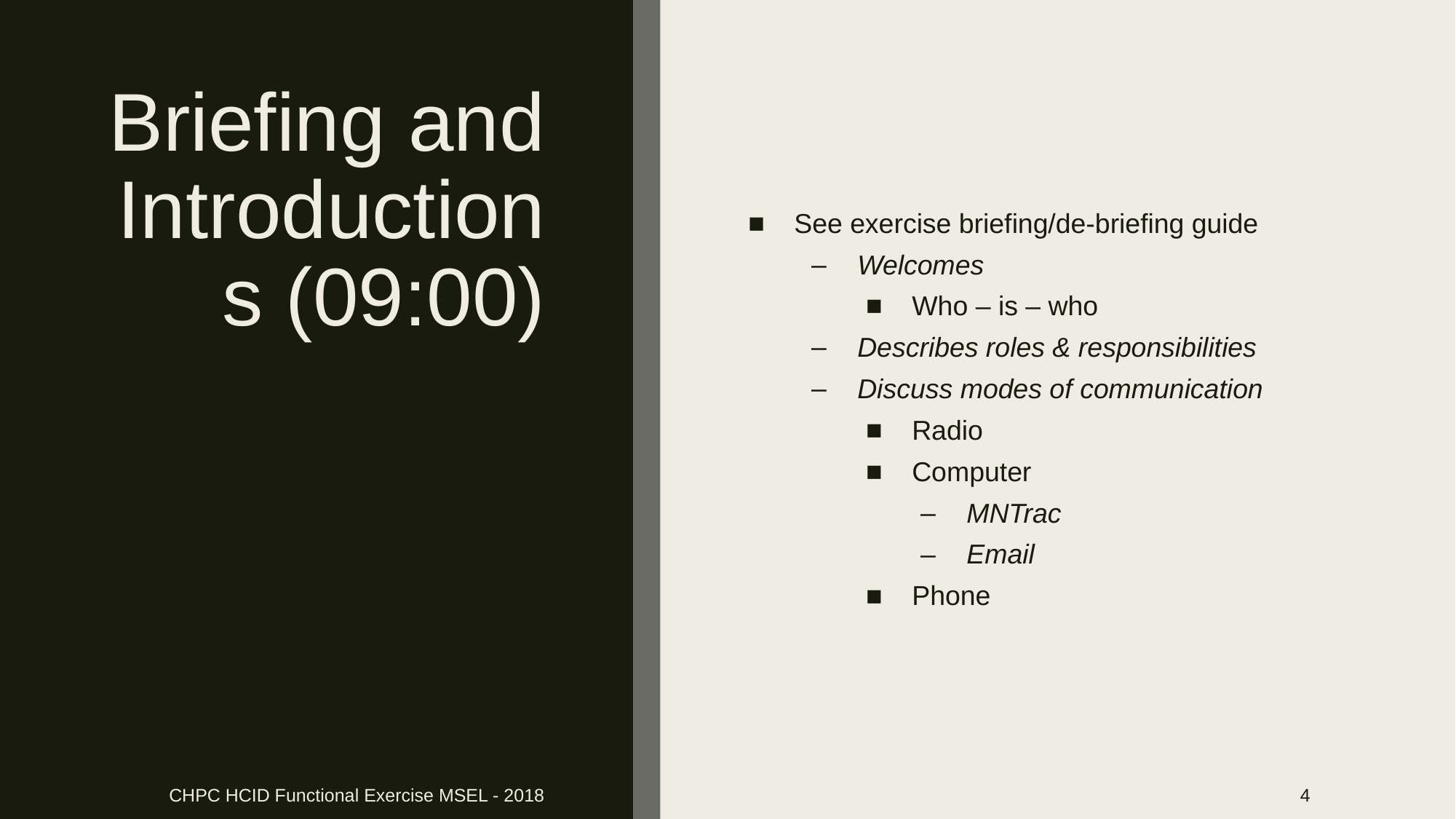

# Briefing and Introductions (09:00)
See exercise briefing/de-briefing guide
Welcomes
Who – is – who
Describes roles & responsibilities
Discuss modes of communication
Radio
Computer
MNTrac
Email
Phone
CHPC HCID Functional Exercise MSEL - 2018
4